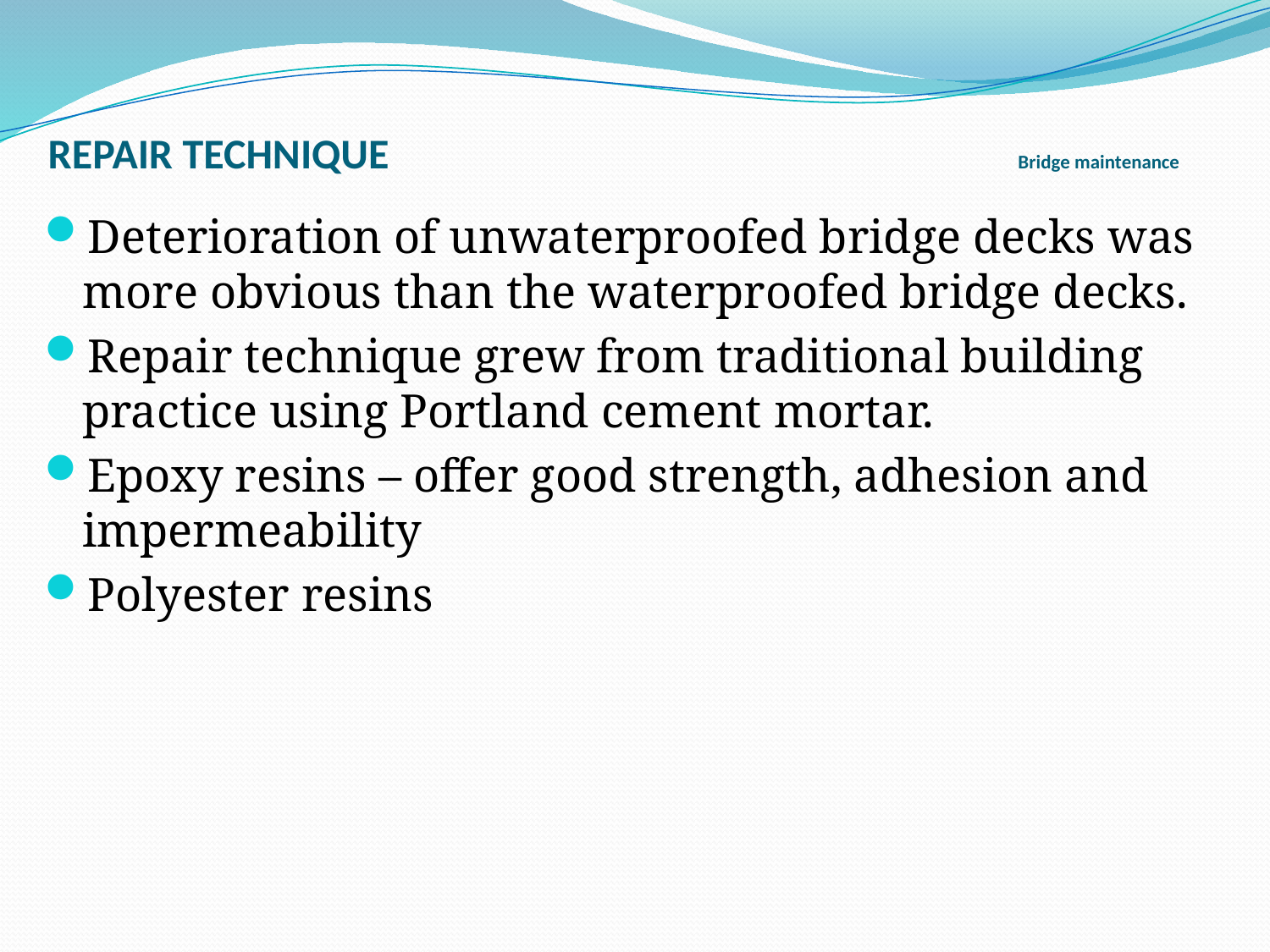

# Repair technique                                                                  Bridge maintenance
Deterioration of unwaterproofed bridge decks was more obvious than the waterproofed bridge decks.
Repair technique grew from traditional building practice using Portland cement mortar.
Epoxy resins – offer good strength, adhesion and impermeability
Polyester resins